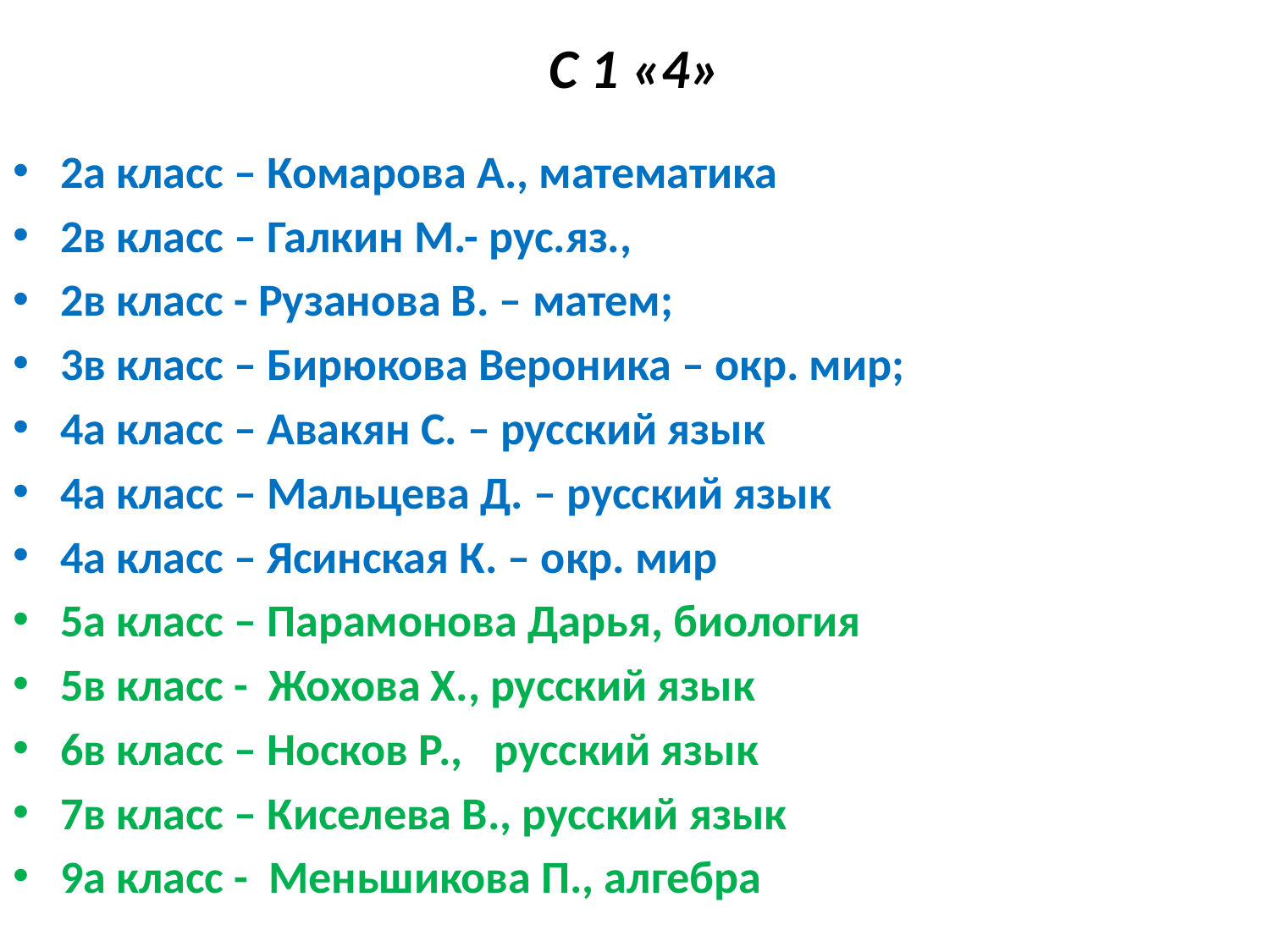

# С 1 «4»
2а класс – Комарова А., математика
2в класс – Галкин М.- рус.яз.,
2в класс - Рузанова В. – матем;
3в класс – Бирюкова Вероника – окр. мир;
4а класс – Авакян С. – русский язык
4а класс – Мальцева Д. – русский язык
4а класс – Ясинская К. – окр. мир
5а класс – Парамонова Дарья, биология
5в класс -  Жохова Х., русский язык
6в класс – Носков Р.,   русский язык
7в класс – Киселева В., русский язык
9а класс -  Меньшикова П., алгебра